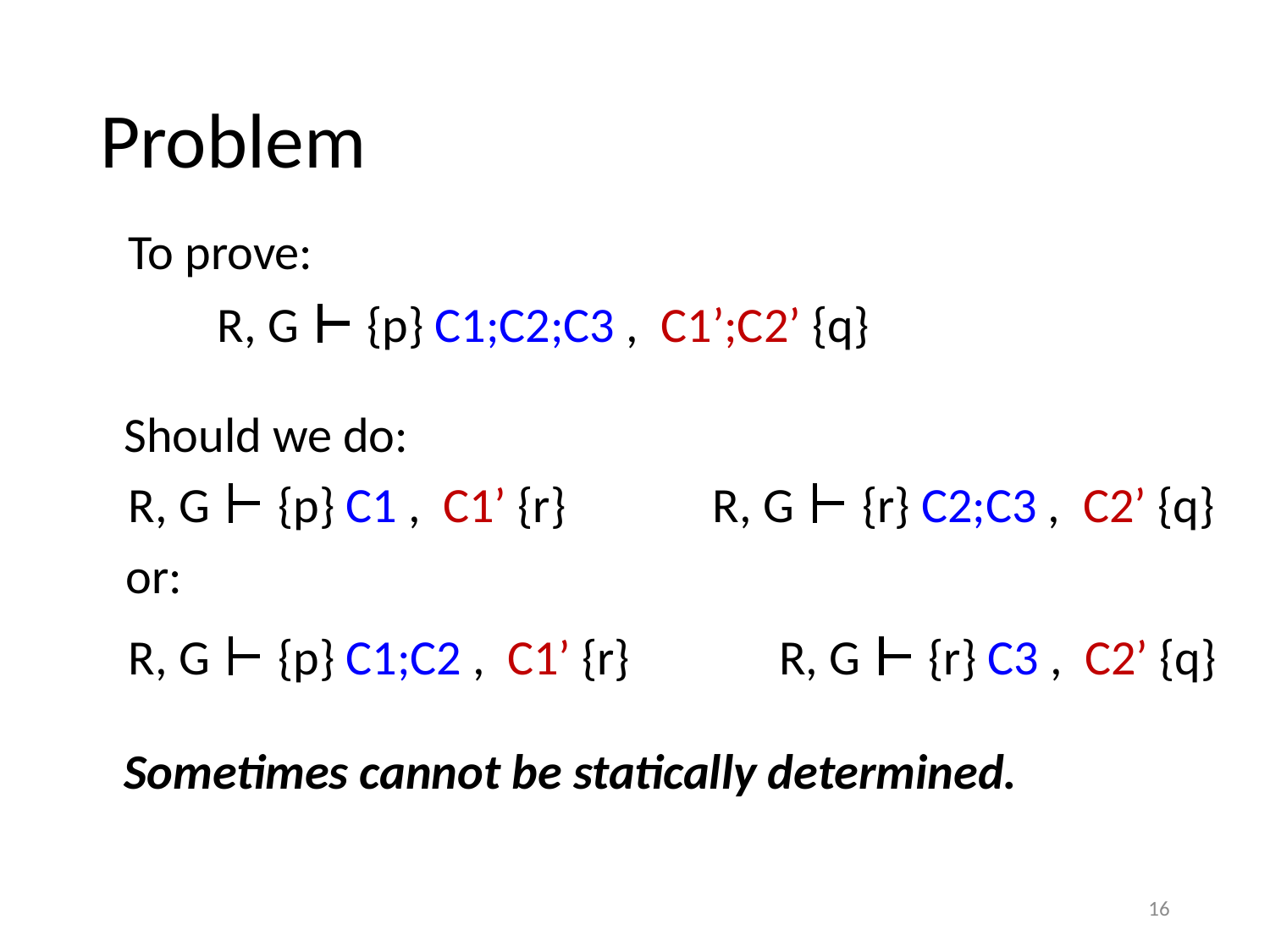

# Problem
To prove:
R, G
{p} C1;C2;C3 ,  C1’;C2’ {q}
Should we do:
R, G
{p} C1 ,  C1’ {r}
R, G
{r} C2;C3 ,  C2’ {q}
or:
R, G
{p} C1;C2 ,  C1’ {r}
R, G
{r} C3 ,  C2’ {q}
Sometimes cannot be statically determined.
16